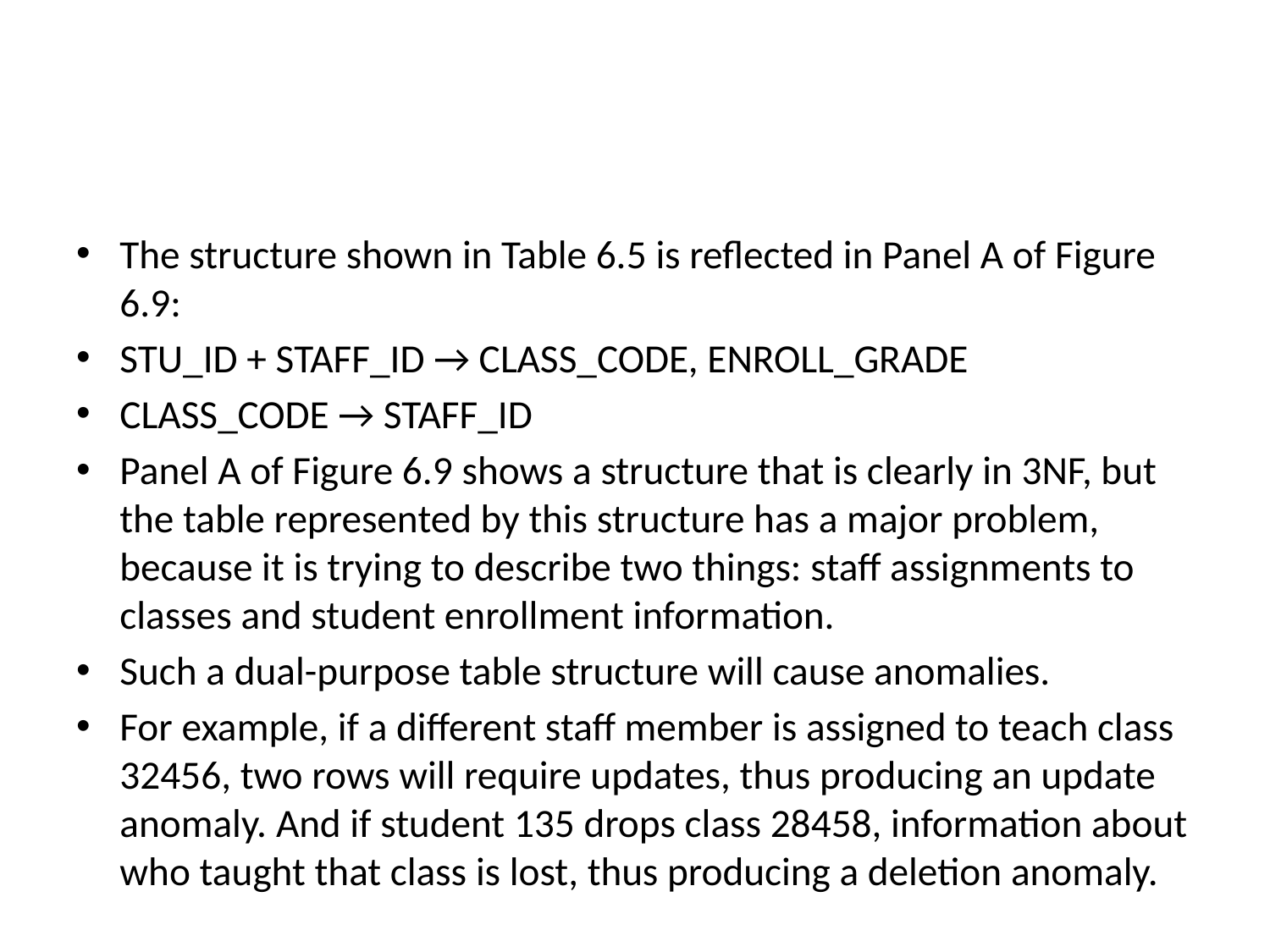

#
The structure shown in Table 6.5 is reflected in Panel A of Figure 6.9:
STU_ID + STAFF_ID → CLASS_CODE, ENROLL_GRADE
CLASS_CODE → STAFF_ID
Panel A of Figure 6.9 shows a structure that is clearly in 3NF, but the table represented by this structure has a major problem, because it is trying to describe two things: staff assignments to classes and student enrollment information.
Such a dual-purpose table structure will cause anomalies.
For example, if a different staff member is assigned to teach class 32456, two rows will require updates, thus producing an update anomaly. And if student 135 drops class 28458, information about who taught that class is lost, thus producing a deletion anomaly.